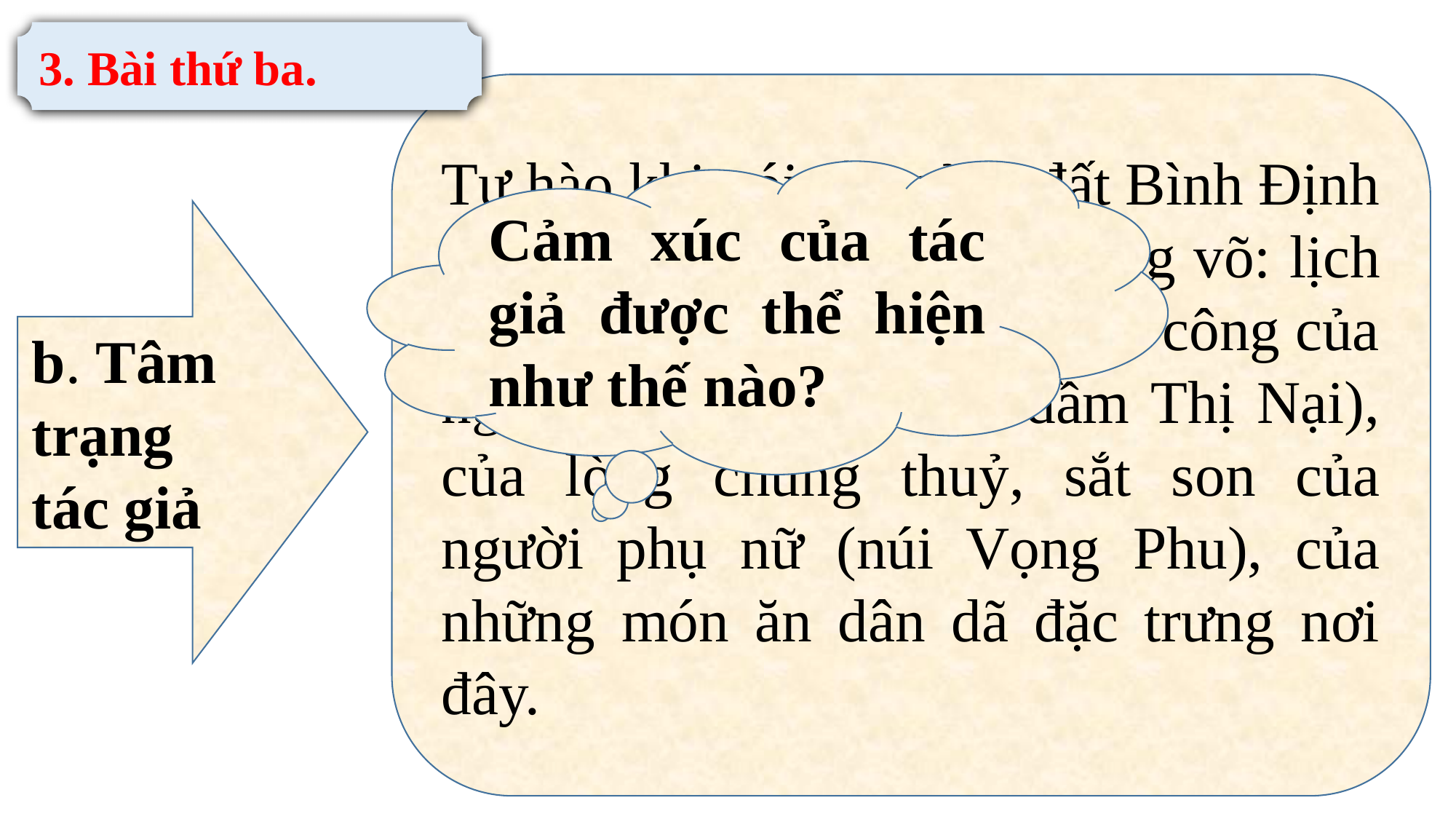

3. Bài thứ ba.
Tự hào khi nói về mảnh đất Bình Định –vùng đất thượng tôn, thượng võ: lịch sử đấu tranh anh hùng (chiến công của nghĩa quân Tây Sơn ở đầm Thị Nại), của lòng chung thuỷ, sắt son của người phụ nữ (núi Vọng Phu), của những món ăn dân dã đặc trưng nơi đây.
Cảm xúc của tác giả được thể hiện như thế nào?
b. Tâm trạng tác giả